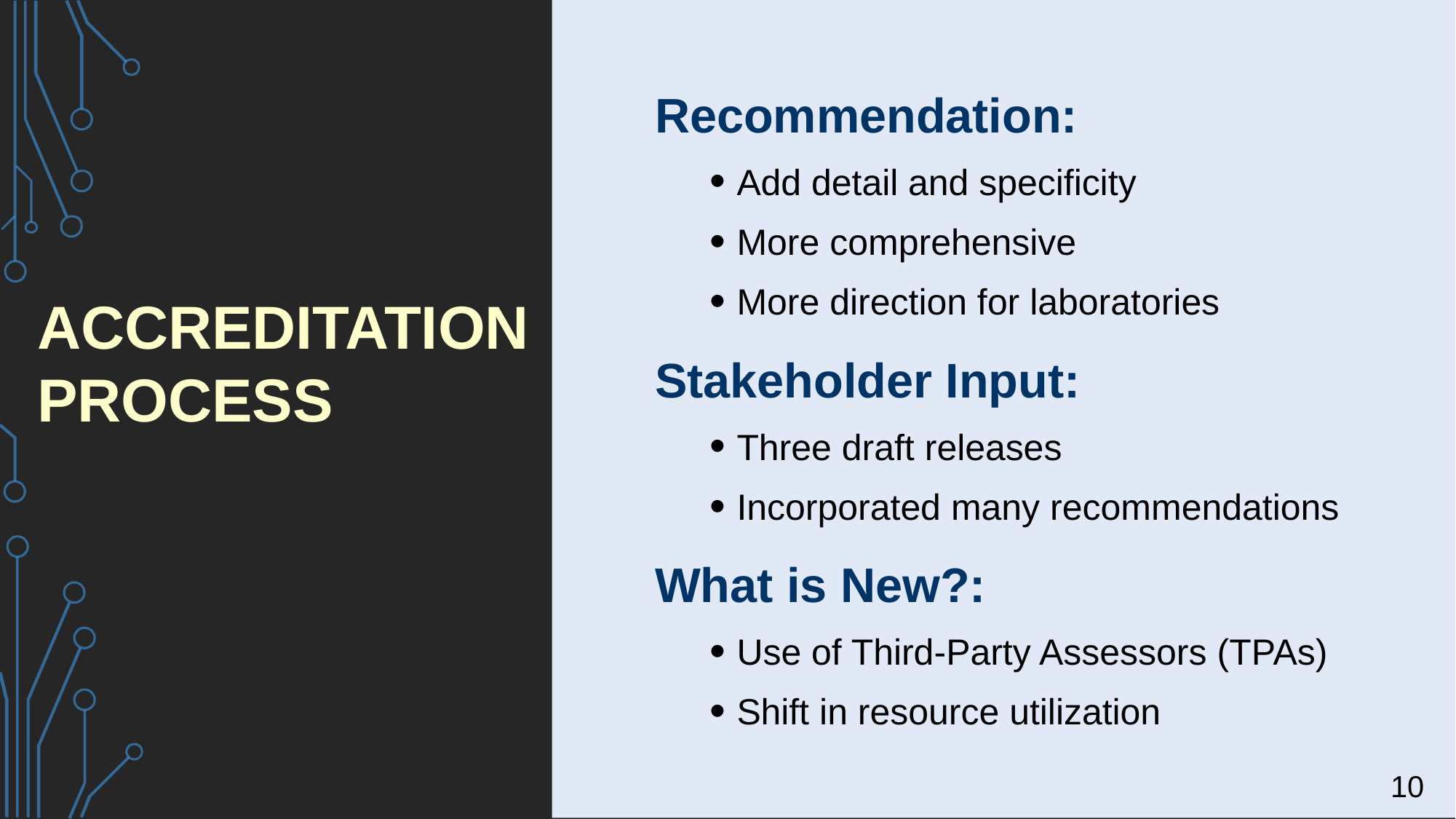

Recommendation:
Add detail and specificity
More comprehensive
More direction for laboratories
Stakeholder Input:
Three draft releases
Incorporated many recommendations
What is New?:
Use of Third-Party Assessors (TPAs)
Shift in resource utilization

ACCREDITATION PROCESS
10
10